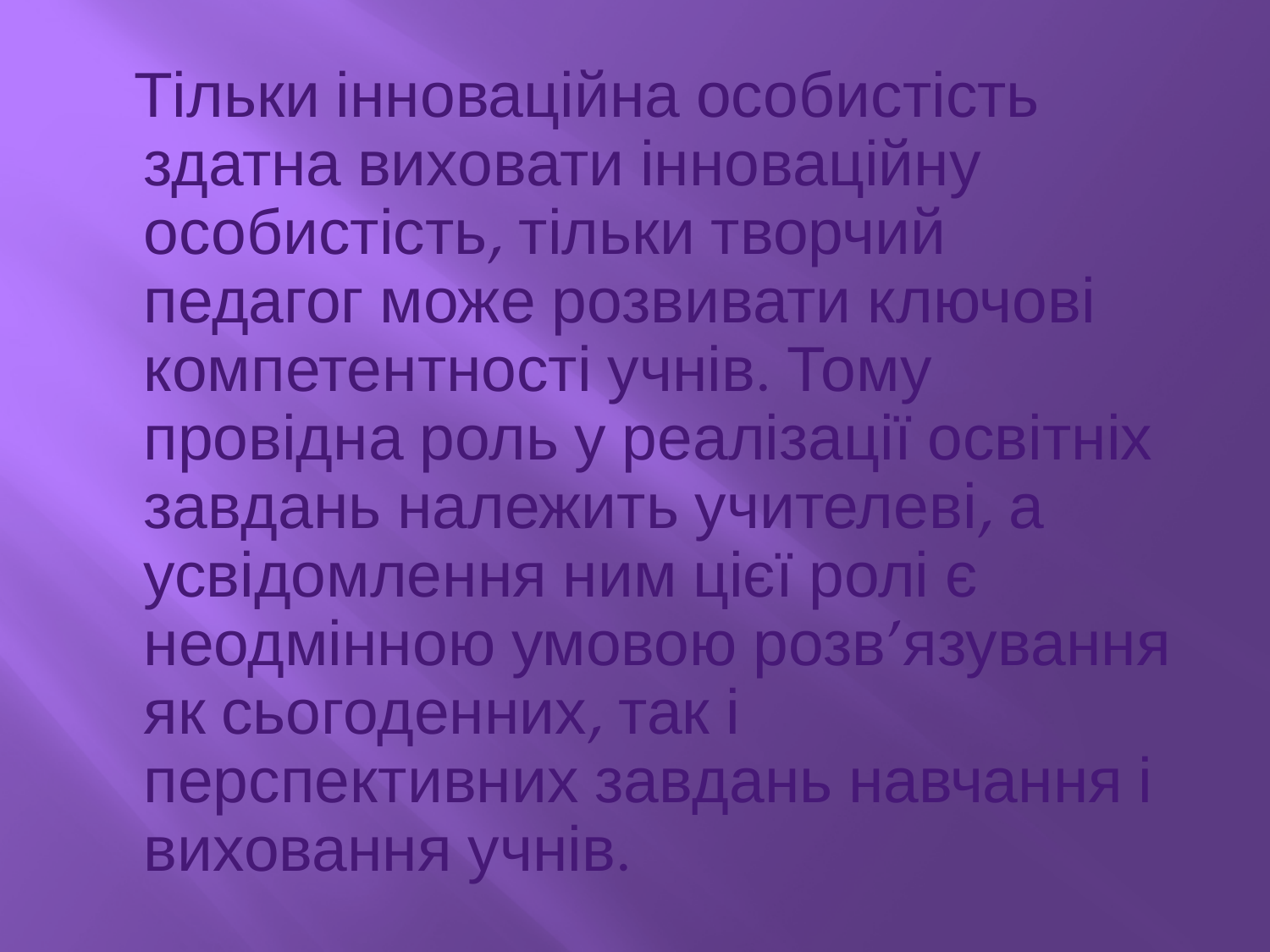

Тільки інноваційна особистість здатна виховати інноваційну особистість, тільки творчий педагог може розвивати ключові компетентності учнів. Тому провідна роль у реалізації освітніх завдань належить учителеві, а усвідомлення ним цієї ролі є неодмінною умовою розв’язування як сьогоденних, так і перспективних завдань навчання і виховання учнів.